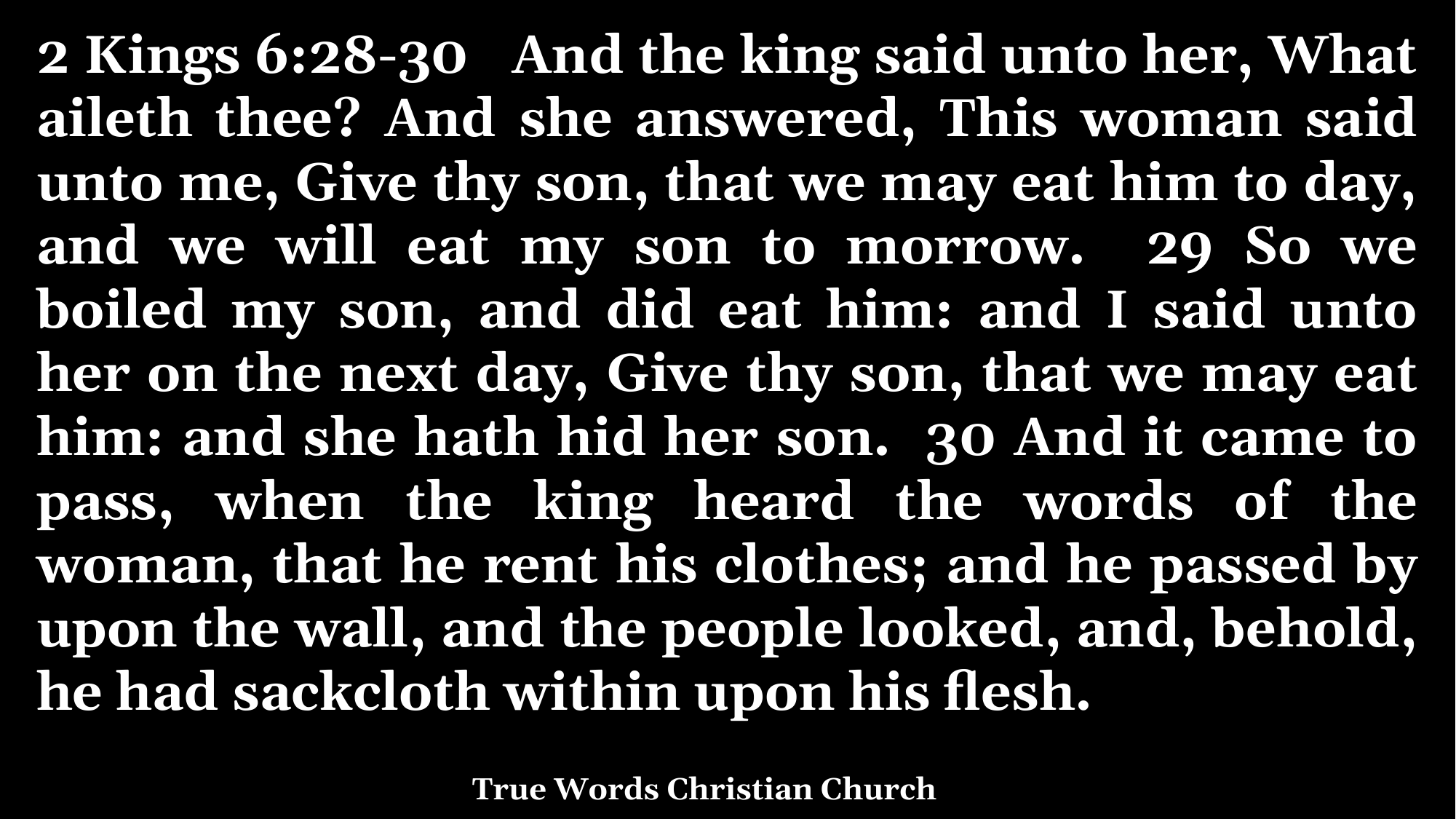

2 Kings 6:28-30   And the king said unto her, What aileth thee? And she answered, This woman said unto me, Give thy son, that we may eat him to day, and we will eat my son to morrow.  29 So we boiled my son, and did eat him: and I said unto her on the next day, Give thy son, that we may eat him: and she hath hid her son.  30 And it came to pass, when the king heard the words of the woman, that he rent his clothes; and he passed by upon the wall, and the people looked, and, behold, he had sackcloth within upon his flesh.
True Words Christian Church